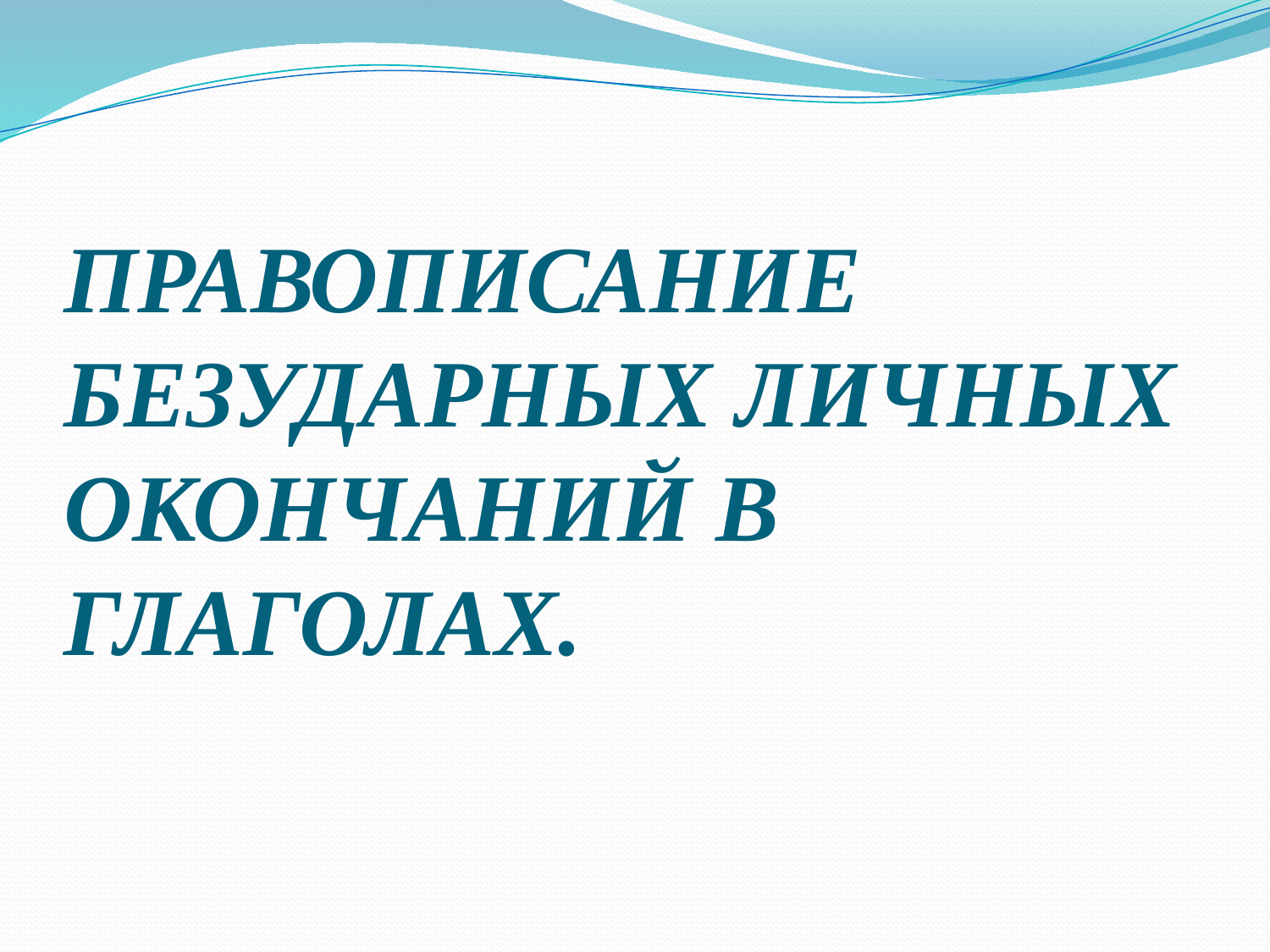

# ПРАВОПИСАНИЕ БЕЗУДАРНЫХ ЛИЧНЫХ ОКОНЧАНИЙ В ГЛАГОЛАХ.